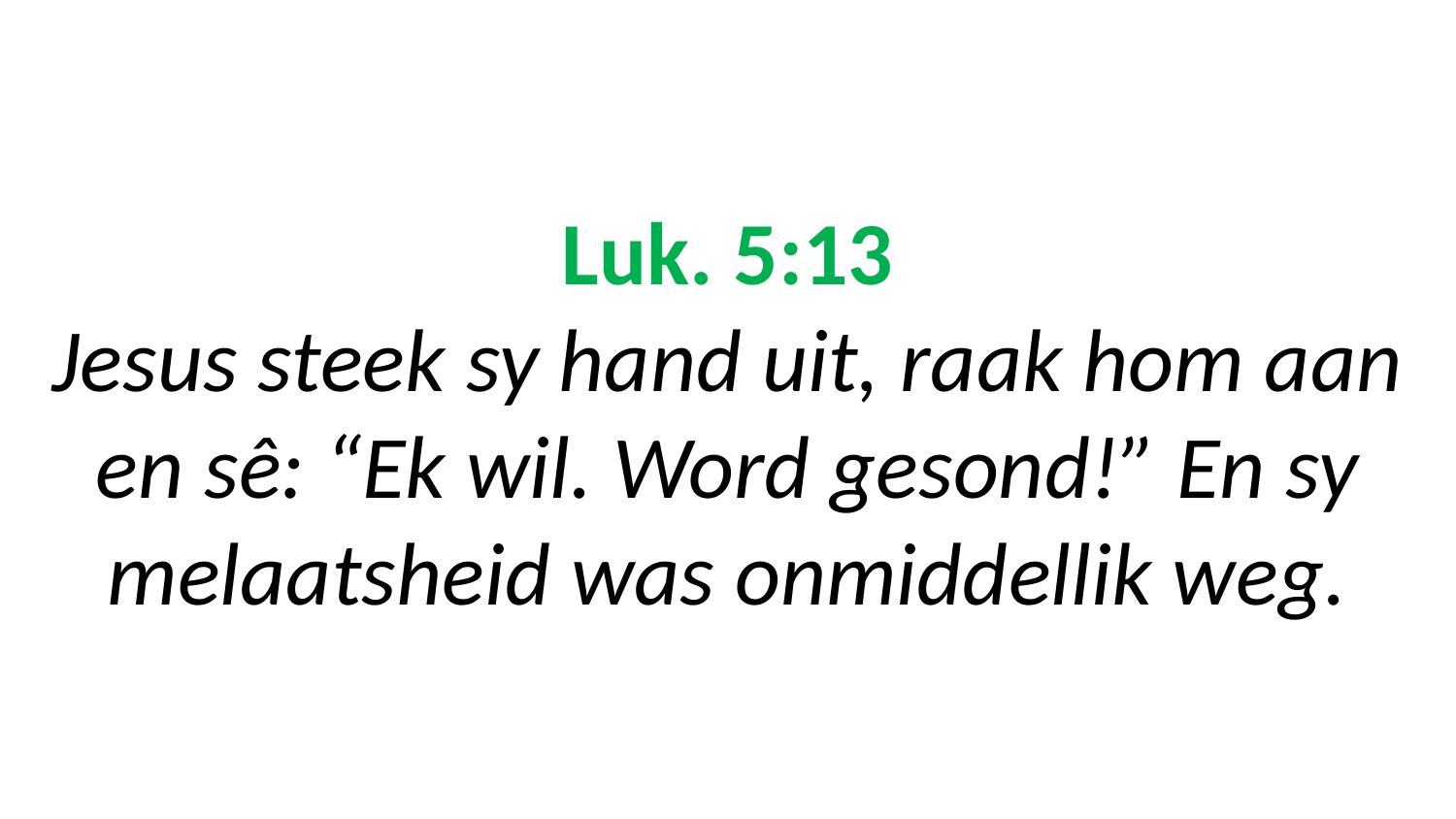

# Luk. 5:13 Jesus steek sy hand uit, raak hom aan en sê: “Ek wil. Word gesond!” En sy melaatsheid was onmiddellik weg.